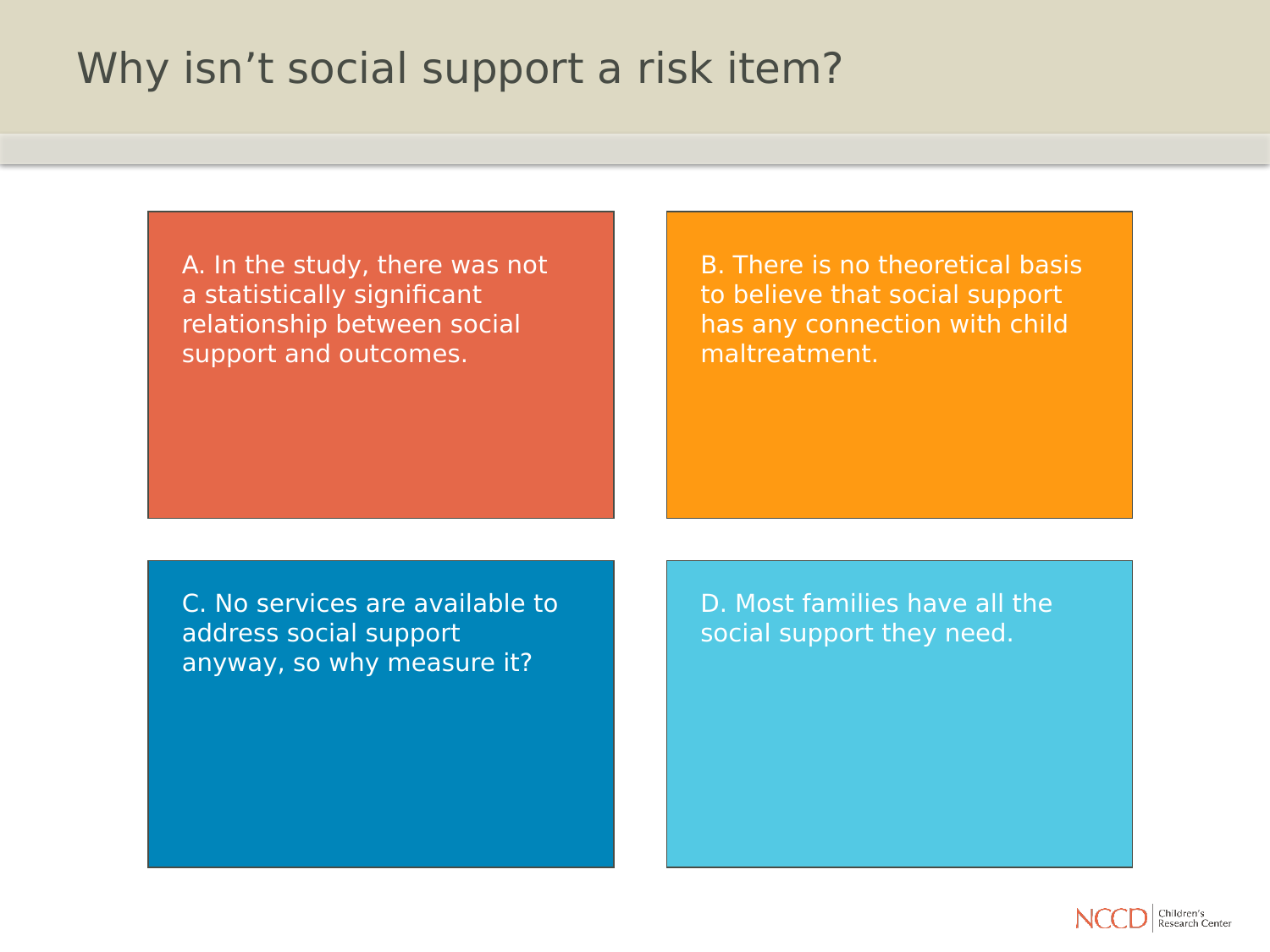

# Why isn’t social support a risk item?

A. In the study, there was not a statistically significant relationship between social support and outcomes.
B. There is no theoretical basis to believe that social support has any connection with child maltreatment.

C. No services are available to address social support anyway, so why measure it?
D. Most families have all the social support they need.